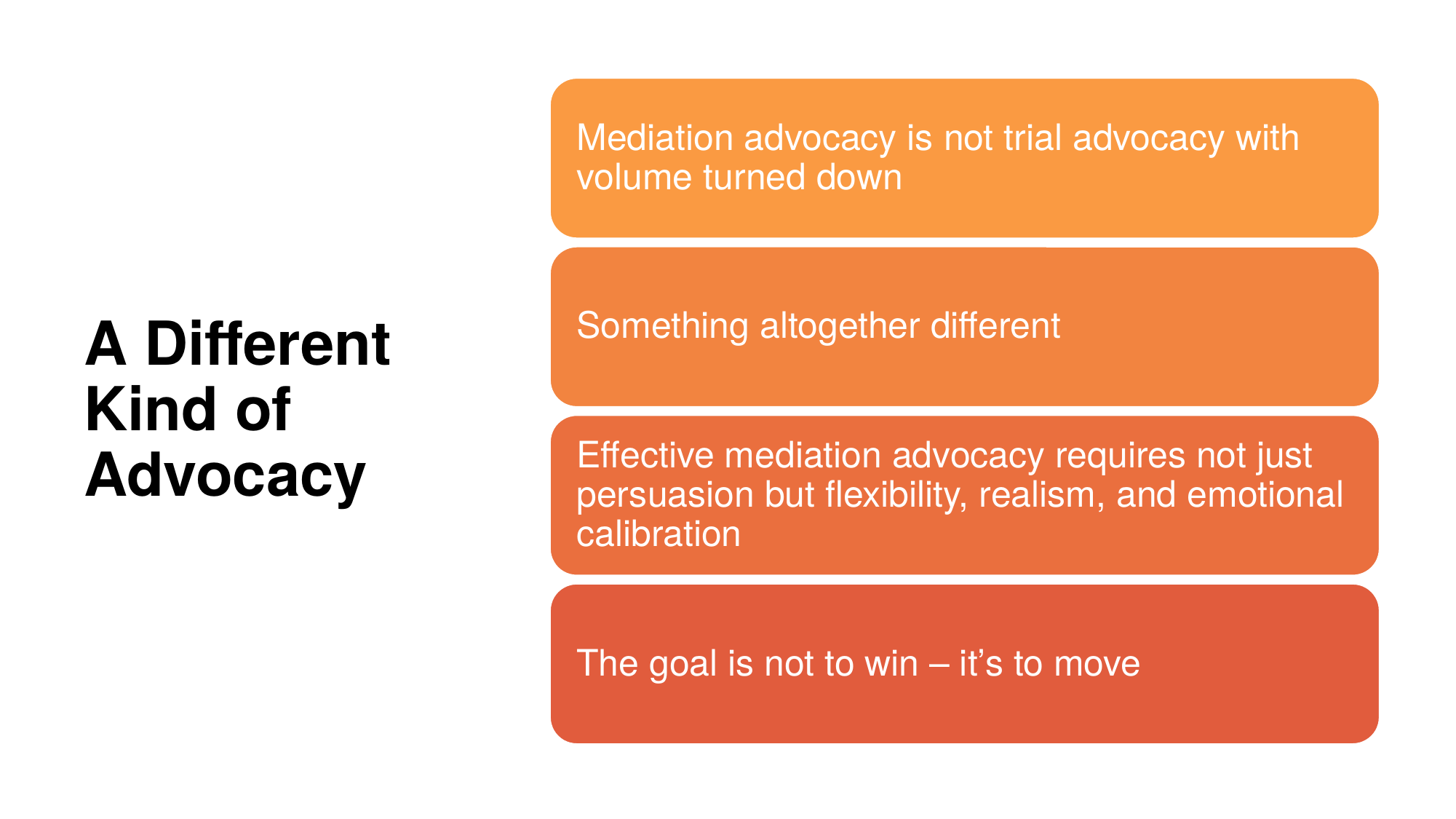

# A Different Kind of Advocacy
Mediation advocacy is not trial advocacy with volume turned down
Something altogether different
Effective mediation advocacy requires not just persuasion but flexibility, realism, and emotional calibration
The goal is not to win – it’s to move